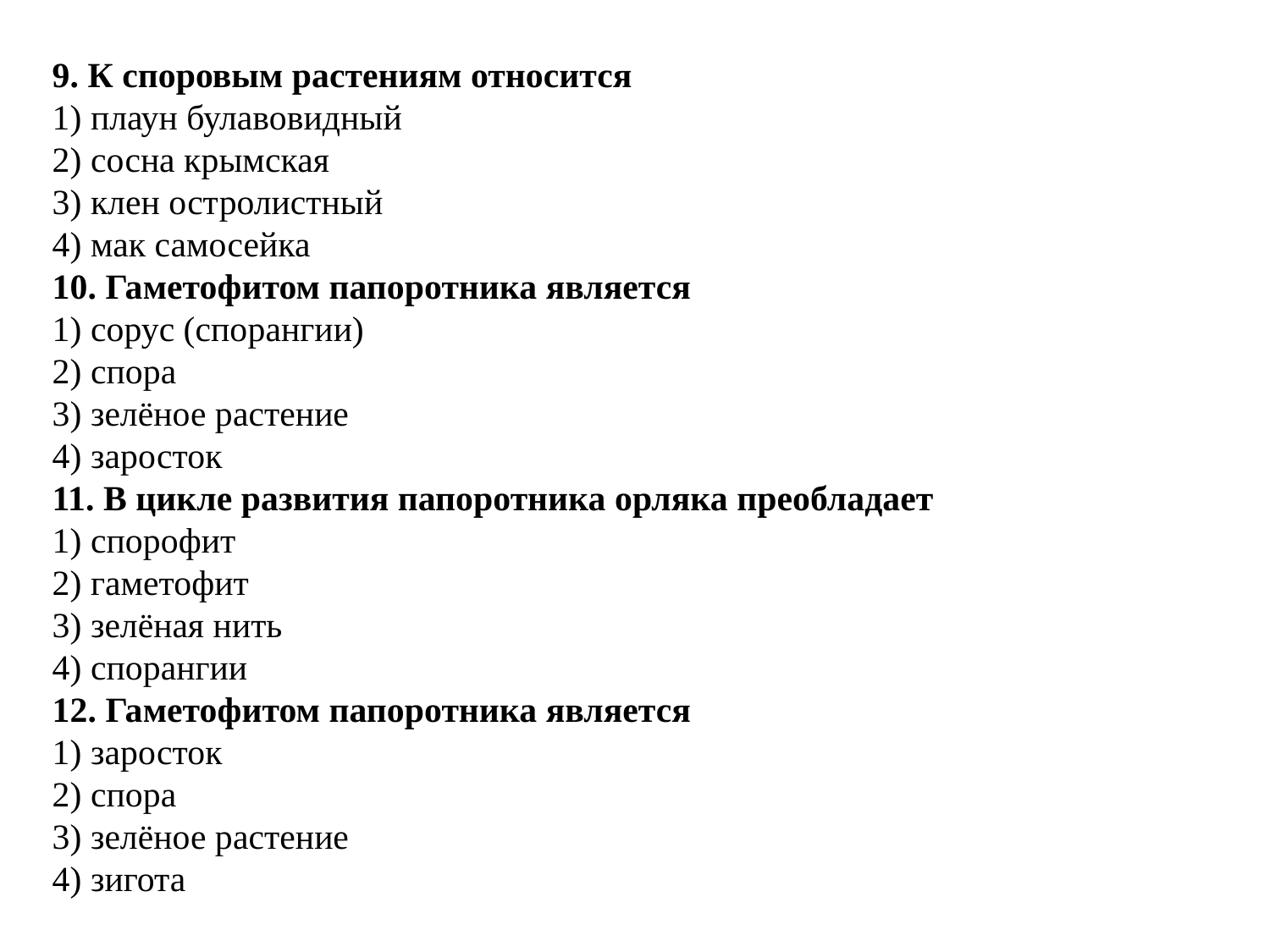

9. К спо­ро­вым рас­те­ни­ям от­но­сит­ся
1) плаун бу­ла­во­вид­ный
2) сосна крым­ская
3) клен ост­ро­лист­ный
4) мак са­мо­сей­ка
10. Га­ме­то­фи­том па­по­рот­ни­ка яв­ля­ет­ся
1) сорус (спо­ран­гии)
2) спора
3) зелёное рас­те­ние
4) за­ро­сток
11. В цикле раз­ви­тия па­по­рот­ни­ка ор­ля­ка пре­об­ла­да­ет
1) спо­ро­фит
2) га­ме­то­фит
3) зелёная нить
4) спо­ран­гии
12. Га­ме­то­фи­том па­по­рот­ни­ка яв­ля­ет­ся
1) за­ро­сток
2) спора
3) зелёное рас­те­ние
4) зи­го­та